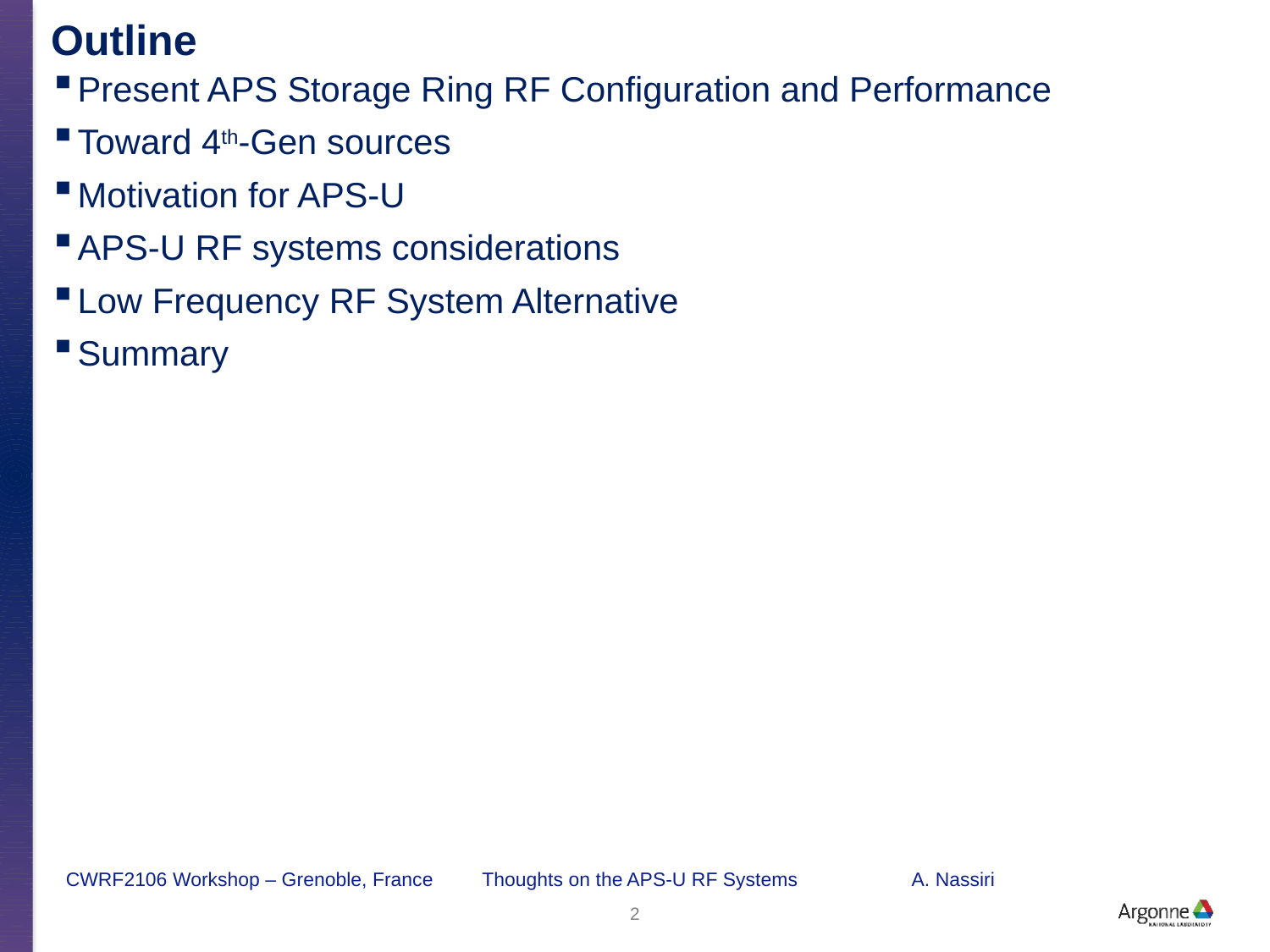

# Outline
Present APS Storage Ring RF Configuration and Performance
Toward 4th-Gen sources
Motivation for APS-U
APS-U RF systems considerations
Low Frequency RF System Alternative
Summary

CWRF2106 Workshop – Grenoble, France         Thoughts on the APS-U RF Systems                     A. Nassiri
2